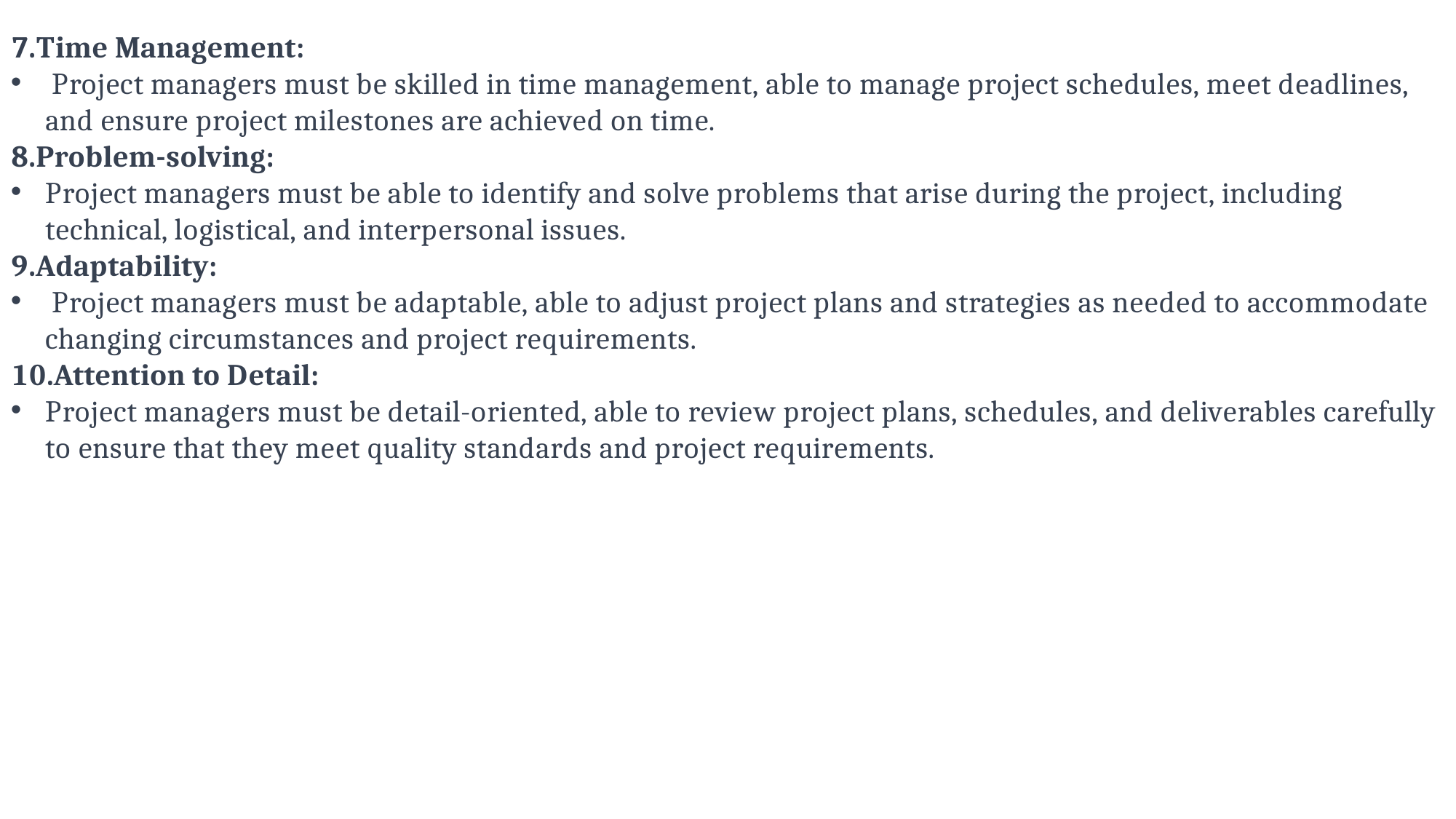

7.Time Management:
 Project managers must be skilled in time management, able to manage project schedules, meet deadlines, and ensure project milestones are achieved on time.
8.Problem-solving:
Project managers must be able to identify and solve problems that arise during the project, including technical, logistical, and interpersonal issues.
9.Adaptability:
 Project managers must be adaptable, able to adjust project plans and strategies as needed to accommodate changing circumstances and project requirements.
10.Attention to Detail:
Project managers must be detail-oriented, able to review project plans, schedules, and deliverables carefully to ensure that they meet quality standards and project requirements.